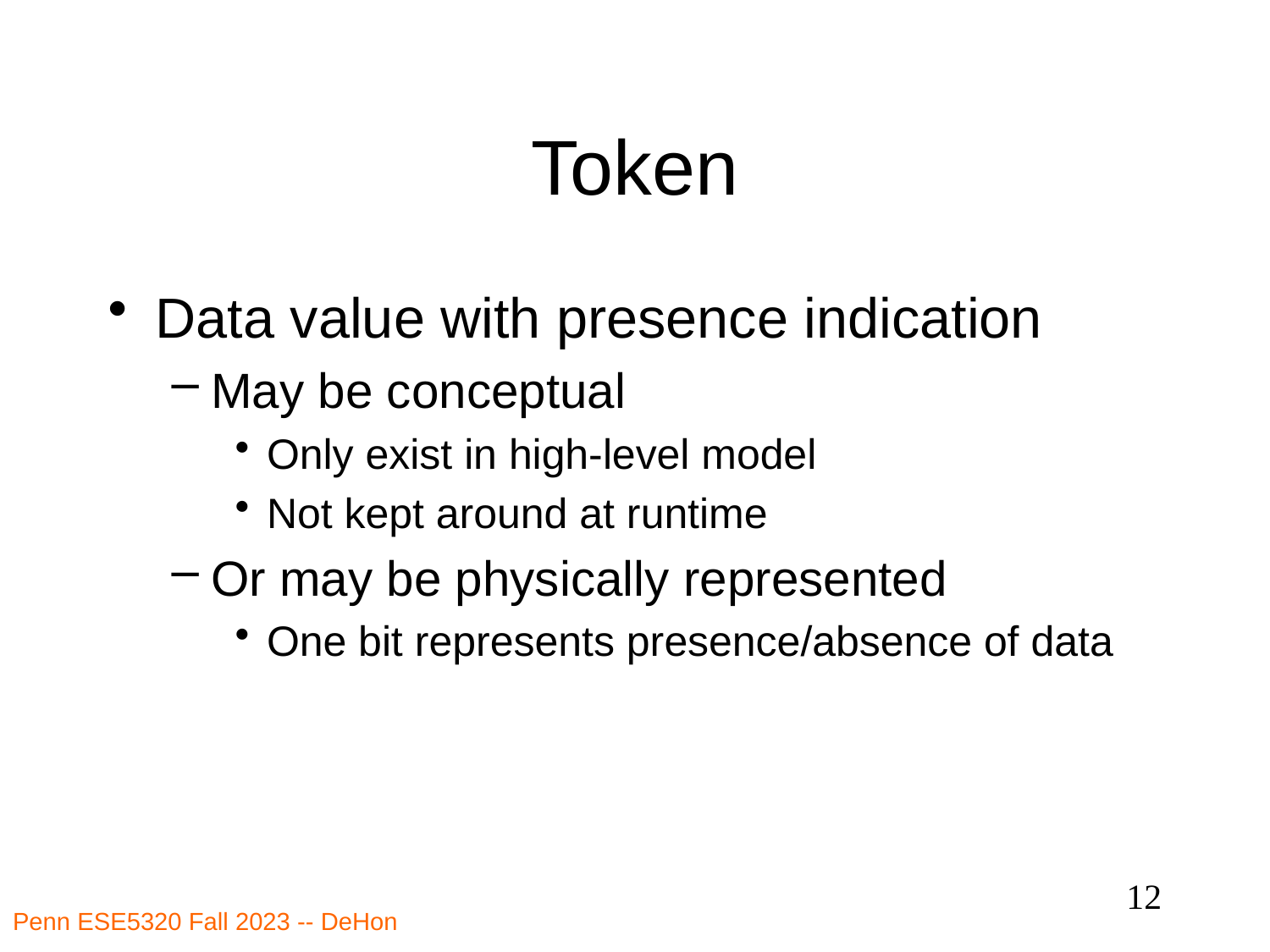

# Token
Data value with presence indication
May be conceptual
Only exist in high-level model
Not kept around at runtime
Or may be physically represented
One bit represents presence/absence of data
12
Penn ESE5320 Fall 2023 -- DeHon